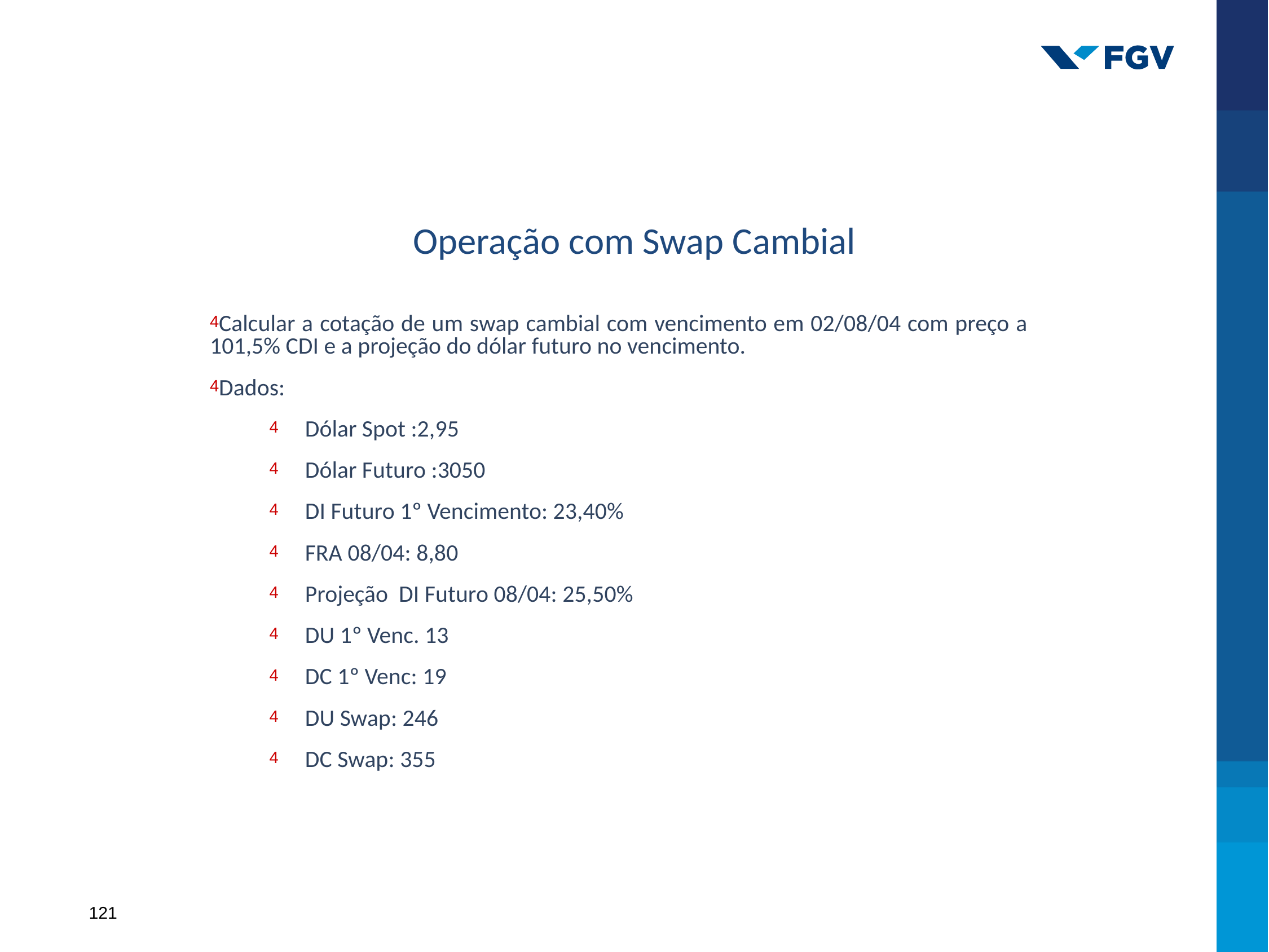

Operação com Swap Cambial
Calcular a cotação de um swap cambial com vencimento em 02/08/04 com preço a 101,5% CDI e a projeção do dólar futuro no vencimento.
Dados:
Dólar Spot :2,95
Dólar Futuro :3050
DI Futuro 1º Vencimento: 23,40%
FRA 08/04: 8,80
Projeção  DI Futuro 08/04: 25,50%
DU 1º Venc. 13
DC 1º Venc: 19
DU Swap: 246
DC Swap: 355